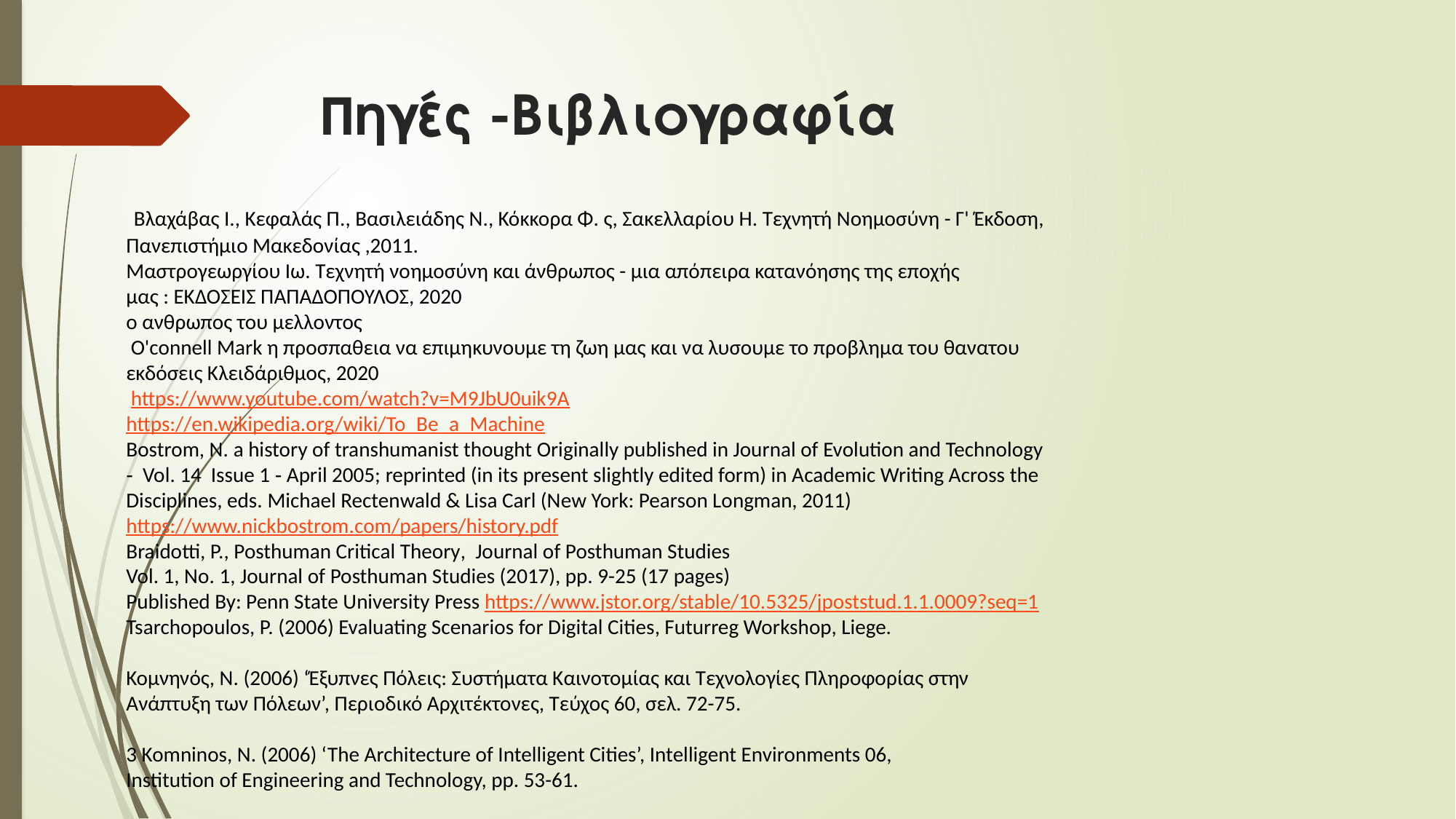

# Πηγές -Βιβλιογραφία
 Βλαχάβας Ι., Κεφαλάς Π., Βασιλειάδης Ν., Κόκκορα Φ. ς, Σακελλαρίου Η. Τεχνητή Νοημοσύνη - Γ' Έκδοση, Πανεπιστήμιο Μακεδονίας ,2011.
Μαστρογεωργίου Ιω. Τεχνητή νοημοσύνη και άνθρωπος - μια απόπειρα κατανόησης της εποχής μας : ΕΚΔΟΣΕΙΣ ΠΑΠΑΔΟΠΟΥΛΟΣ, 2020
ο ανθρωπος του μελλοντος
 Ο'connell Μark η προσπαθεια να επιμηκυνουμε τη ζωη μας και να λυσουμε το προβλημα του θανατου εκδόσεις Κλειδάριθμος, 2020
 https://www.youtube.com/watch?v=M9JbU0uik9A
https://en.wikipedia.org/wiki/To_Be_a_Machine
Bostrom, Ν. a history of transhumanist thought Originally published in Journal of Evolution and Technology  ‐  Vol. 14  Issue 1 ‐ April 2005; reprinted (in its present slightly edited form) in Academic Writing Across the Disciplines, eds. Michael Rectenwald & Lisa Carl (New York: Pearson Longman, 2011)
https://www.nickbostrom.com/papers/history.pdf
Braidotti, Ρ., Posthuman Critical Theory,  Journal of Posthuman Studies
Vol. 1, No. 1, Journal of Posthuman Studies (2017), pp. 9-25 (17 pages)
Published By: Penn State University Press https://www.jstor.org/stable/10.5325/jpoststud.1.1.0009?seq=1
Tsarchopoulos, P. (2006) Evaluating Scenarios for Digital Cities, Futurreg Workshop, Liege.

Κοµνηνός, Ν. (2006) ‘Έξυπνες Πόλεις: Συστήµατα Καινοτοµίας και Τεχνολογίες Πληροφορίας στην Ανάπτυξη των Πόλεων’, Περιοδικό Αρχιτέκτονες, Τεύχος 60, σελ. 72-75.

3 Komninos, N. (2006) ‘The Architecture of Intelligent Cities’, Intelligent Environments 06,
Institution of Engineering and Technology, pp. 53-61.